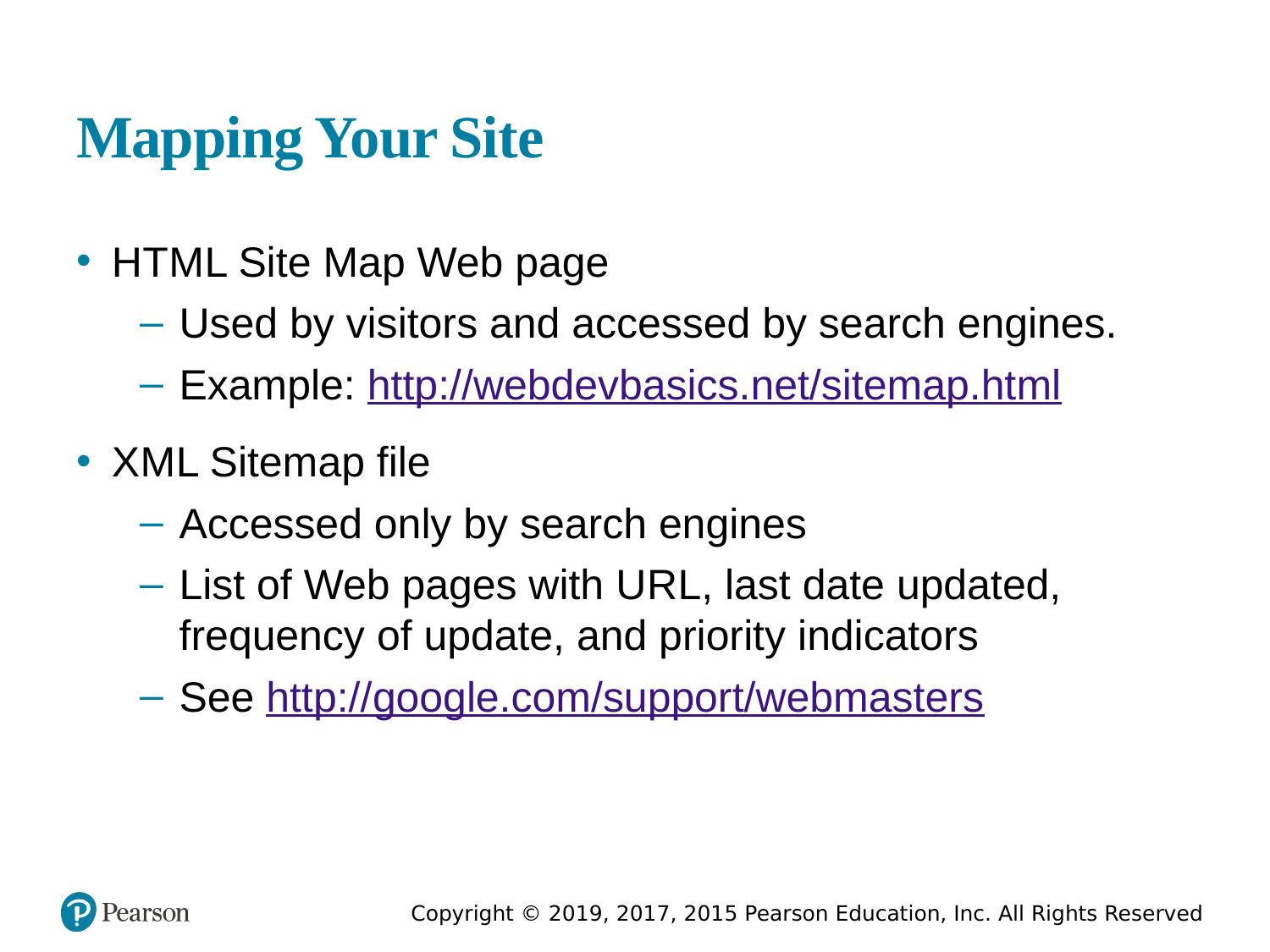

# Mapping Your Site
H T M L Site Map Web page
Used by visitors and accessed by search engines.
Example: http://webdevbasics.net/sitemap.html
X M L Sitemap file
Accessed only by search engines
List of Web pages with U R L, last date updated, frequency of update, and priority indicators
See http://google.com/support/webmasters